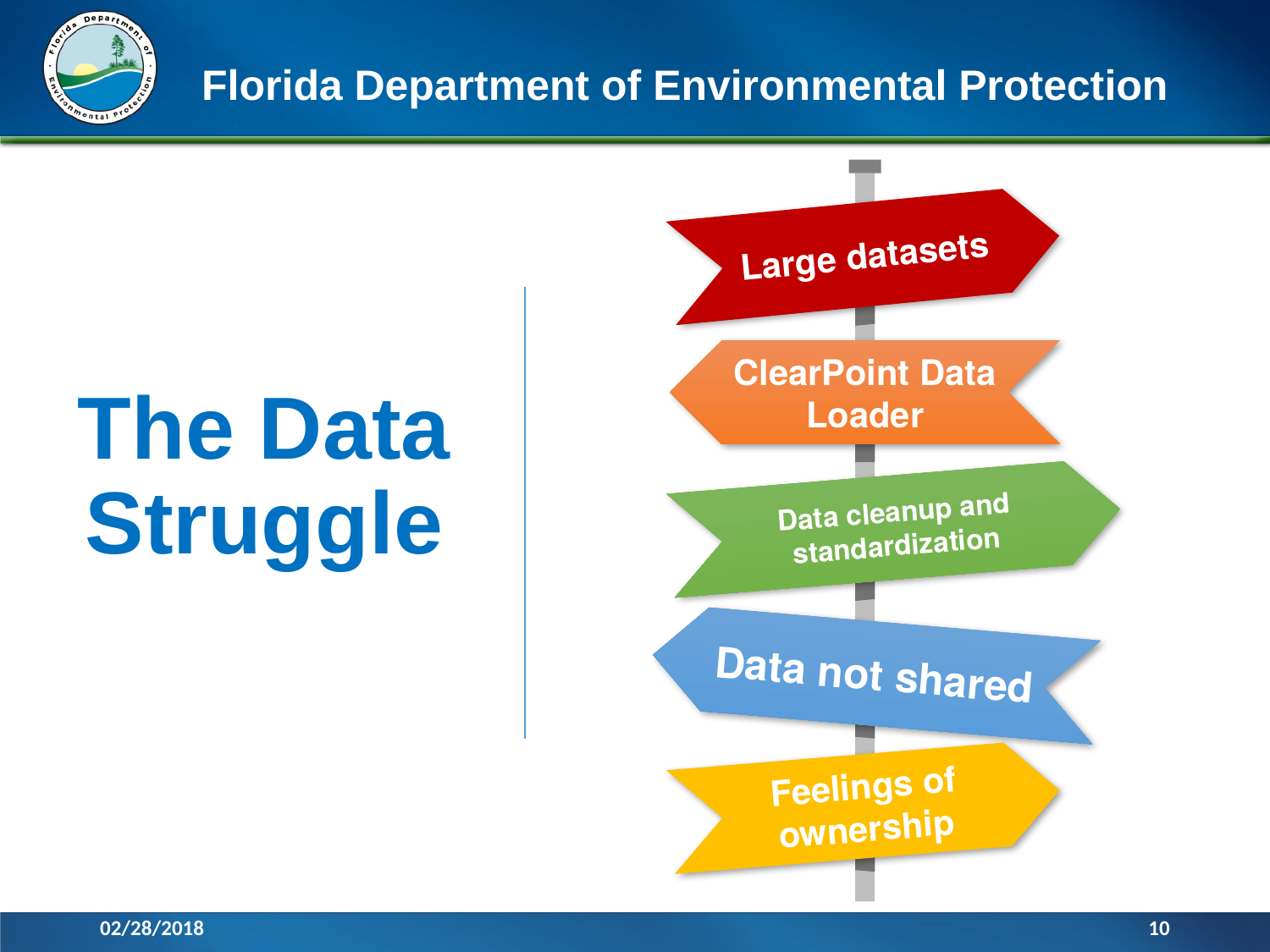

# Florida Department of Environmental Protection
The Data Struggle

Large datasets

ClearPoint Data Loader

Data cleanup and standardization

Data not shared

Feelings of ownership

02/28/2018
10